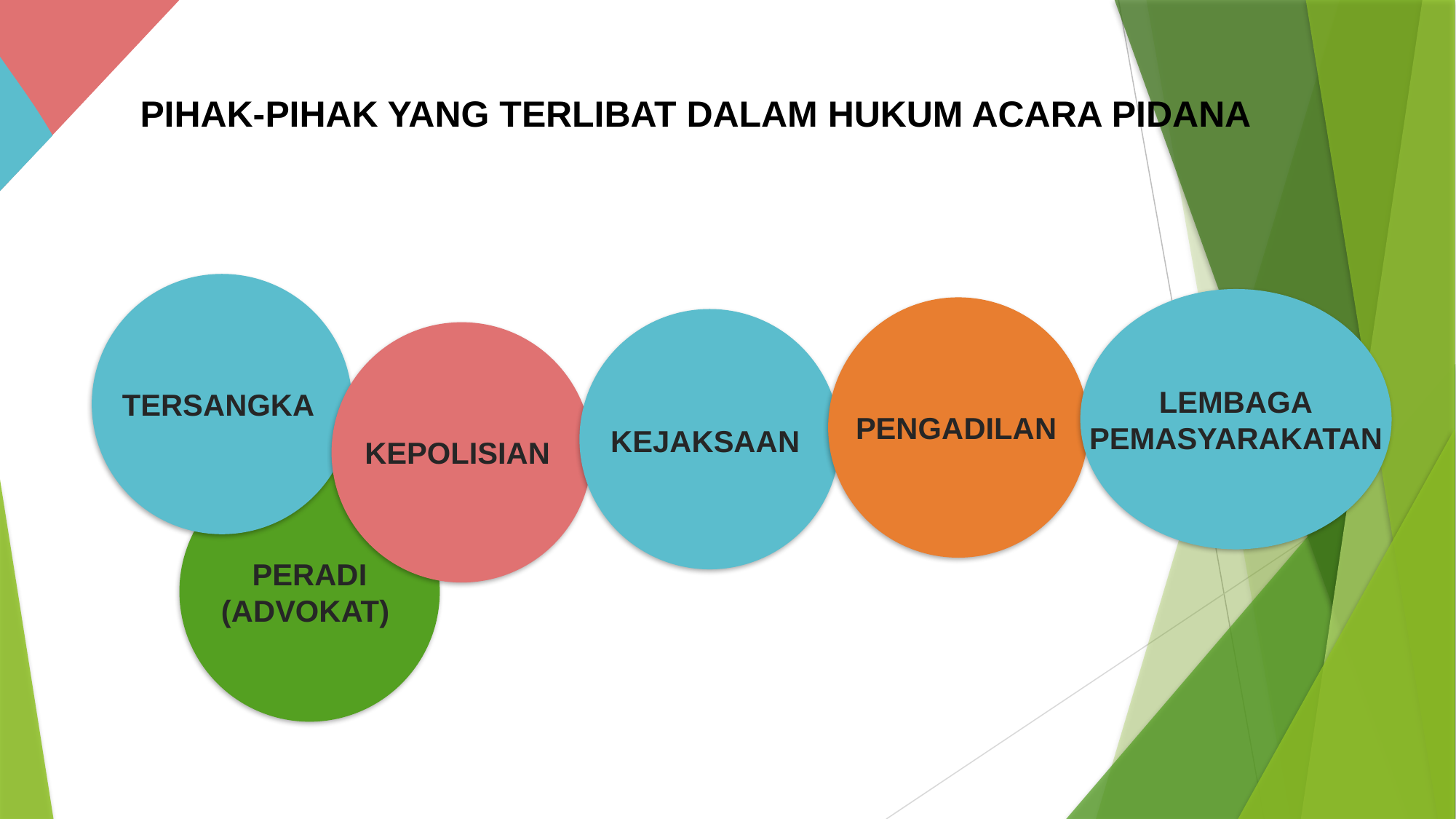

PIHAK-PIHAK YANG TERLIBAT DALAM HUKUM ACARA PIDANA

TERSANGKA

LEMBAGA
PEMASYARAKATAN

PENGADILAN

KEJAKSAAN

KEPOLISIAN

PERADI
(ADVOKAT)